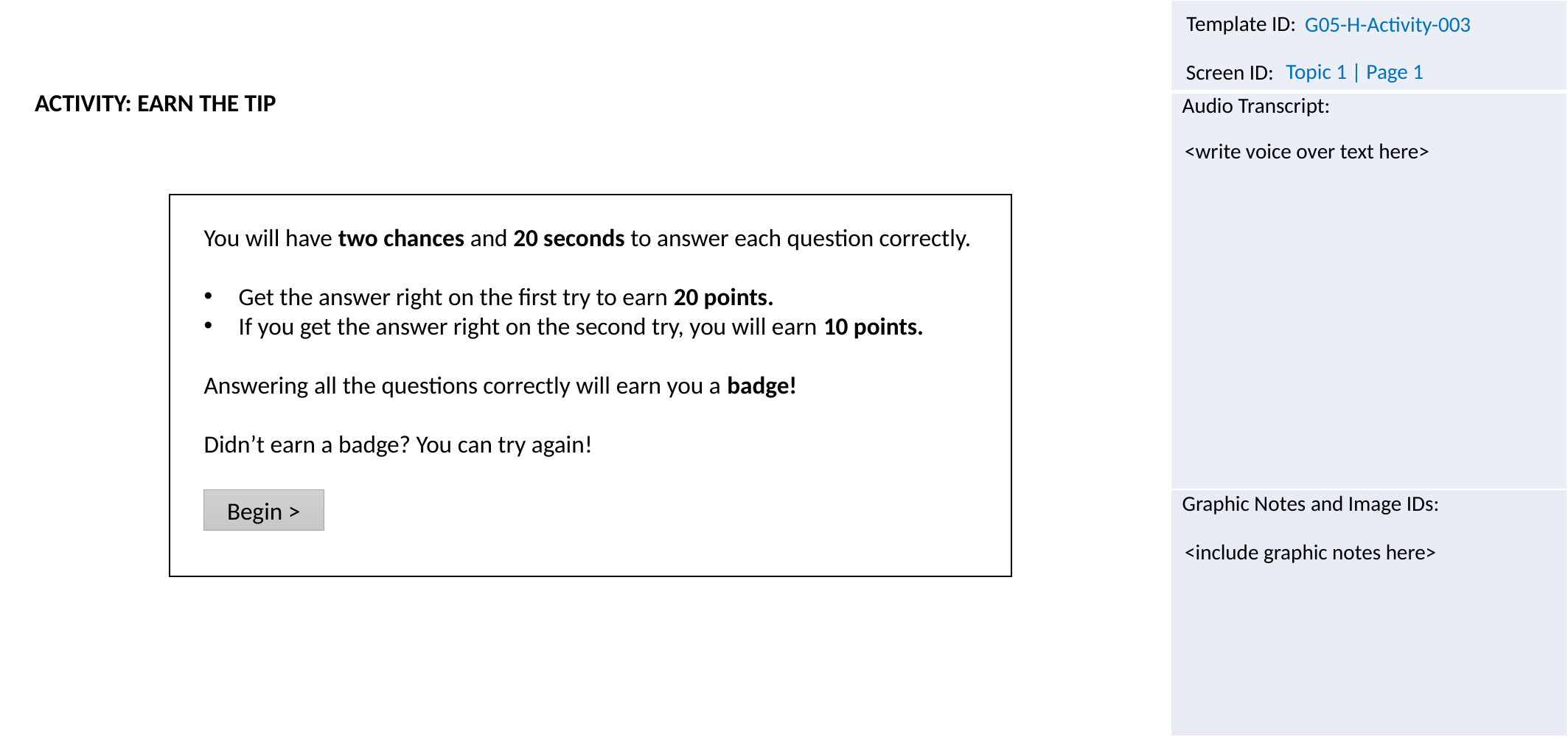

G05-H-Activity-003
Topic 1 | Page 1
ACTIVITY: EARN THE TIP
<write voice over text here>

You will have two chances and 20 seconds to answer each question correctly.

Get the answer right on the first try to earn 20 points.
If you get the answer right on the second try, you will earn 10 points.

Answering all the questions correctly will earn you a badge!

Didn’t earn a badge? You can try again!

Begin >
<include graphic notes here>